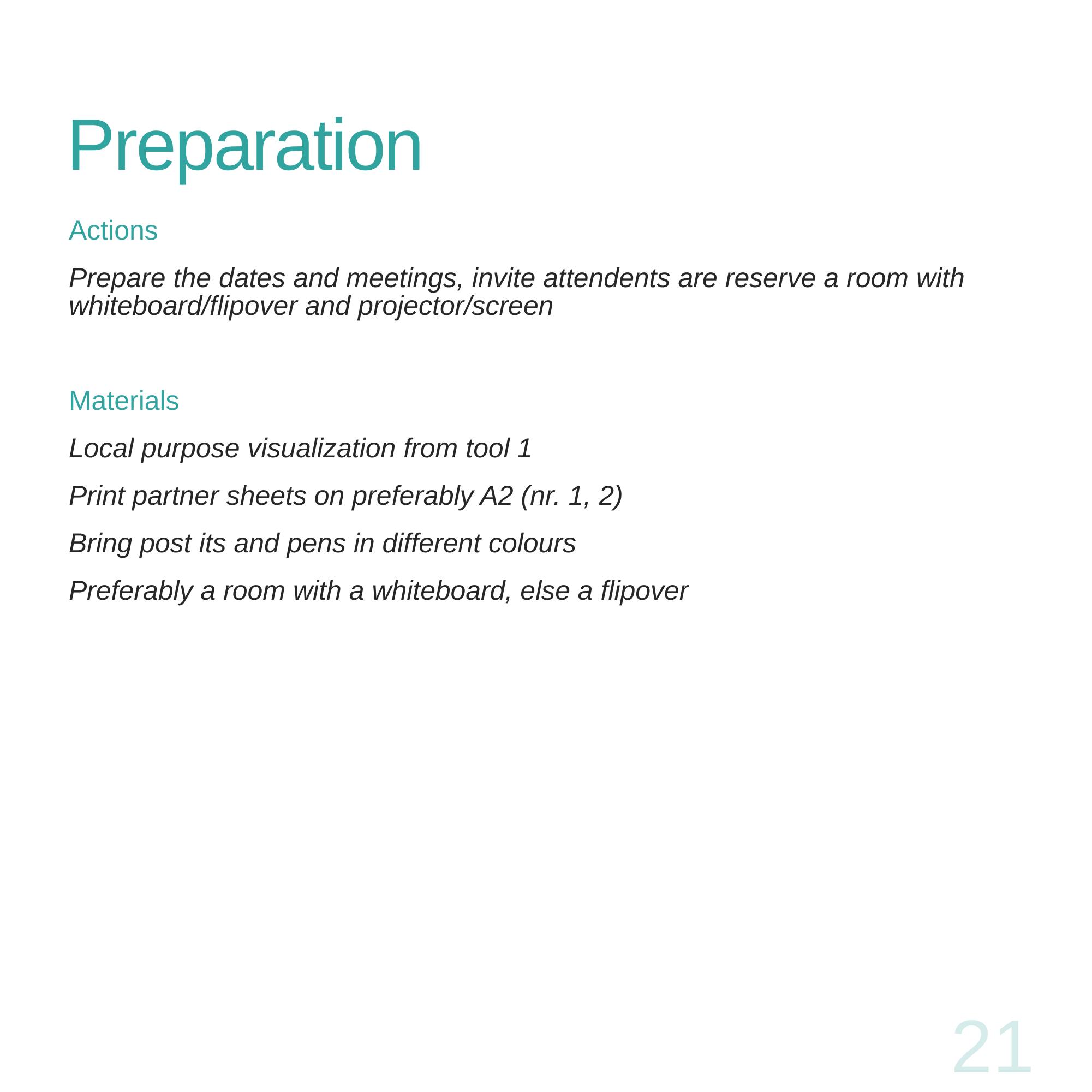

# Preparation
Actions
Prepare the dates and meetings, invite attendents are reserve a room with whiteboard/flipover and projector/screen

Materials
Local purpose visualization from tool 1
Print partner sheets on preferably A2 (nr. 1, 2)
Bring post its and pens in different colours
Preferably a room with a whiteboard, else a flipover

21